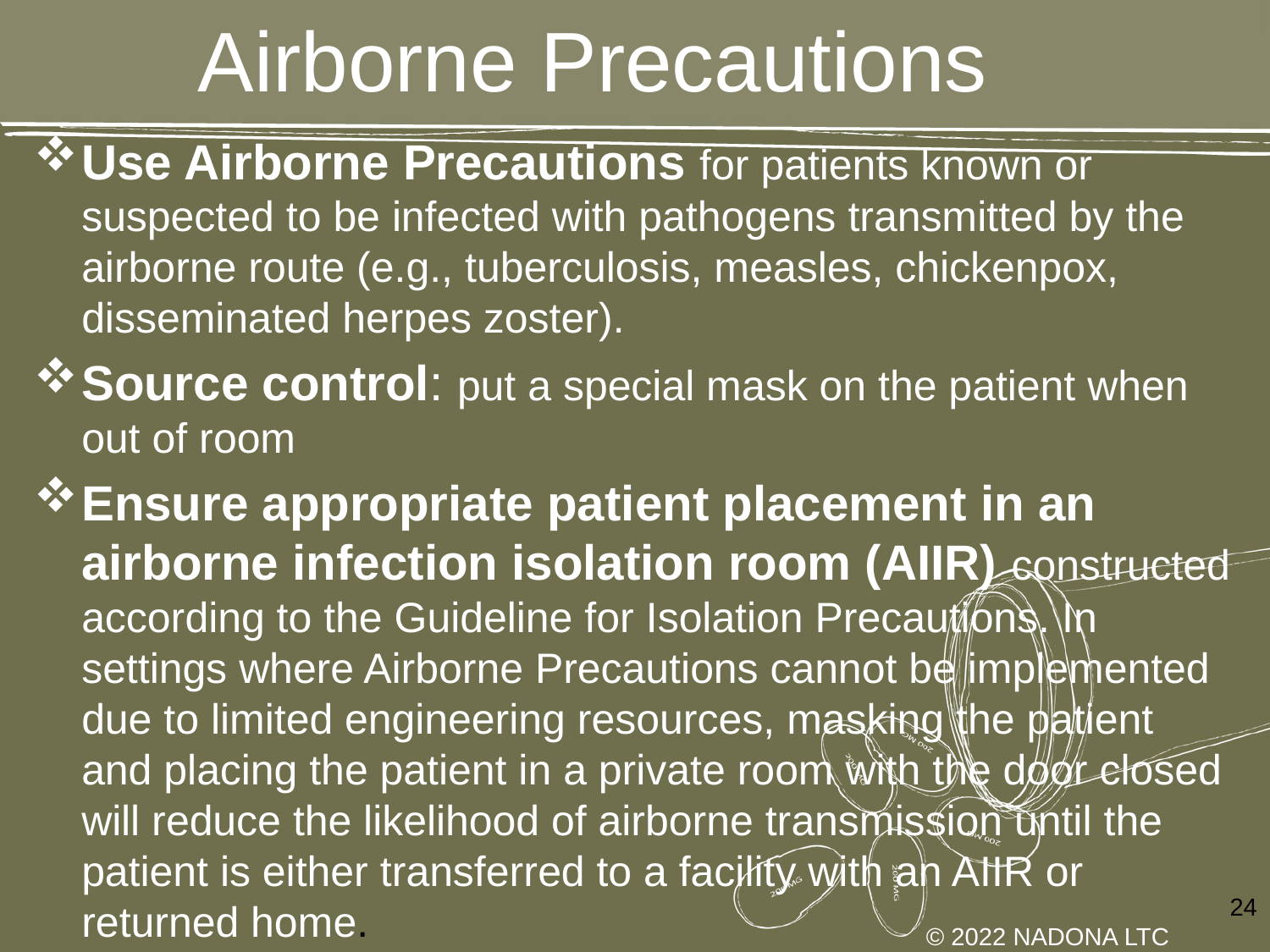

# Airborne Precautions
Use Airborne Precautions for patients known or suspected to be infected with pathogens transmitted by the airborne route (e.g., tuberculosis, measles, chickenpox, disseminated herpes zoster).
Source control: put a special mask on the patient when out of room
Ensure appropriate patient placement in an airborne infection isolation room (AIIR) constructed according to the Guideline for Isolation Precautions. In settings where Airborne Precautions cannot be implemented due to limited engineering resources, masking the patient and placing the patient in a private room with the door closed will reduce the likelihood of airborne transmission until the patient is either transferred to a facility with an AIIR or returned home.
The patient/resident should stay in his or her room except for essential reasons

24
© 2022 NADONA LTC